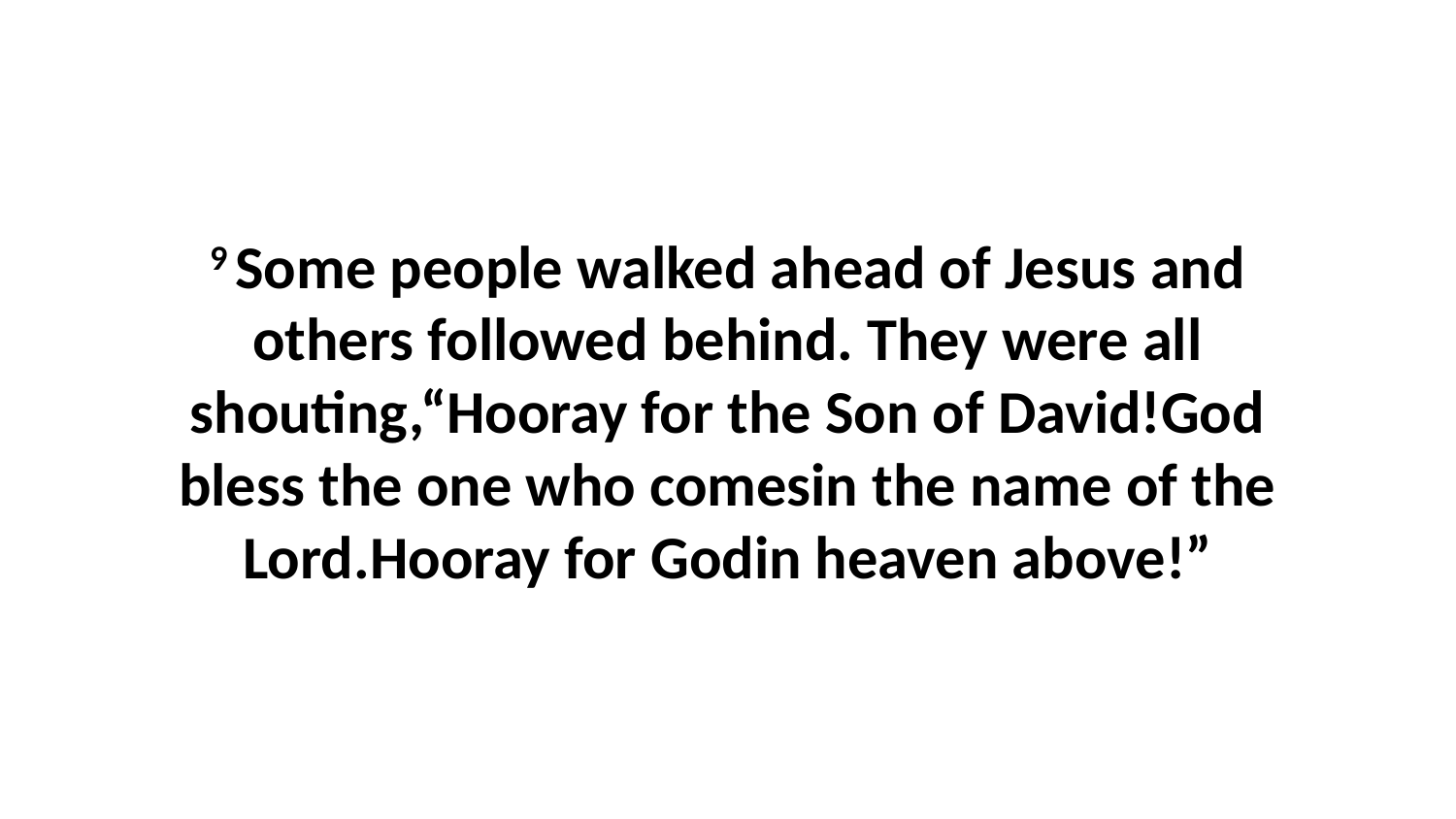

9 Some people walked ahead of Jesus and others followed behind. They were all shouting,“Hooray for the Son of David!God bless the one who comesin the name of the Lord.Hooray for Godin heaven above!”